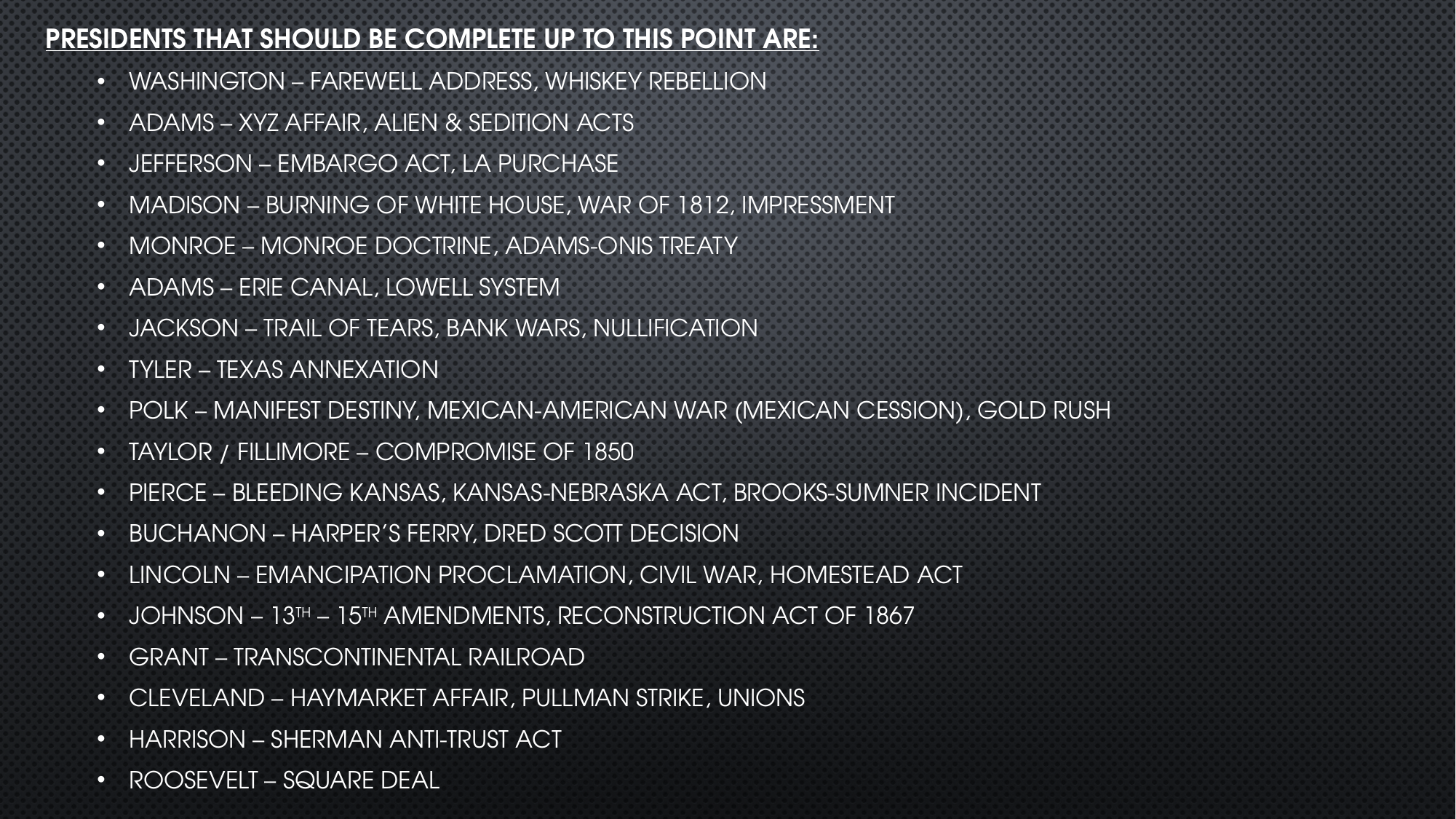

Presidents that should be complete up to this point are:
Washington – farewell address, whiskey rebellion
Adams – xyz affair, alien & sedition acts
Jefferson – embargo act, LA Purchase
Madison – burning of white house, war of 1812, impressment
Monroe – Monroe Doctrine, Adams-Onis Treaty
Adams – Erie Canal, Lowell System
Jackson – trail of tears, bank wars, nullification
Tyler – Texas Annexation
Polk – manifest destiny, Mexican-American War (Mexican Cession), Gold Rush
Taylor / Fillimore – Compromise of 1850
Pierce – Bleeding Kansas, Kansas-Nebraska Act, Brooks-Sumner Incident
Buchanon – Harper’s Ferry, Dred Scott Decision
Lincoln – Emancipation Proclamation, Civil War, Homestead Act
Johnson – 13th – 15th Amendments, Reconstruction Act of 1867
Grant – Transcontinental Railroad
Cleveland – Haymarket Affair, Pullman Strike, Unions
Harrison – Sherman Anti-Trust Act
Roosevelt – Square Deal